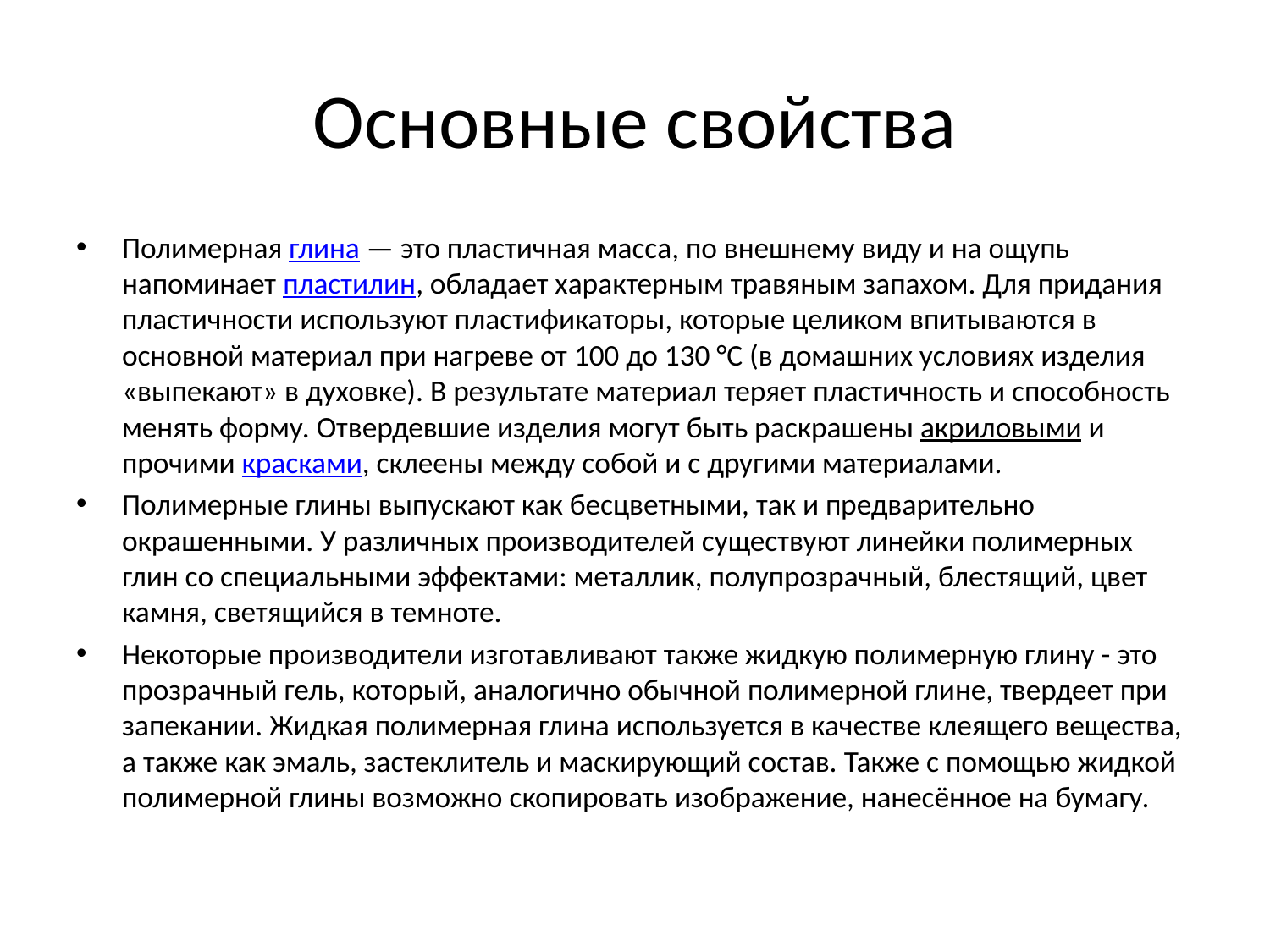

# Основные свойства
Полимерная глина — это пластичная масса, по внешнему виду и на ощупь напоминает пластилин, обладает характерным травяным запахом. Для придания пластичности используют пластификаторы, которые целиком впитываются в основной материал при нагреве от 100 до 130 °C (в домашних условиях изделия «выпекают» в духовке). В результате материал теряет пластичность и способность менять форму. Отвердевшие изделия могут быть раскрашены акриловыми и прочими красками, склеены между собой и с другими материалами.
Полимерные глины выпускают как бесцветными, так и предварительно окрашенными. У различных производителей существуют линейки полимерных глин со специальными эффектами: металлик, полупрозрачный, блестящий, цвет камня, светящийся в темноте.
Некоторые производители изготавливают также жидкую полимерную глину - это прозрачный гель, который, аналогично обычной полимерной глине, твердеет при запекании. Жидкая полимерная глина используется в качестве клеящего вещества, а также как эмаль, застеклитель и маскирующий состав. Также с помощью жидкой полимерной глины возможно скопировать изображение, нанесённое на бумагу.